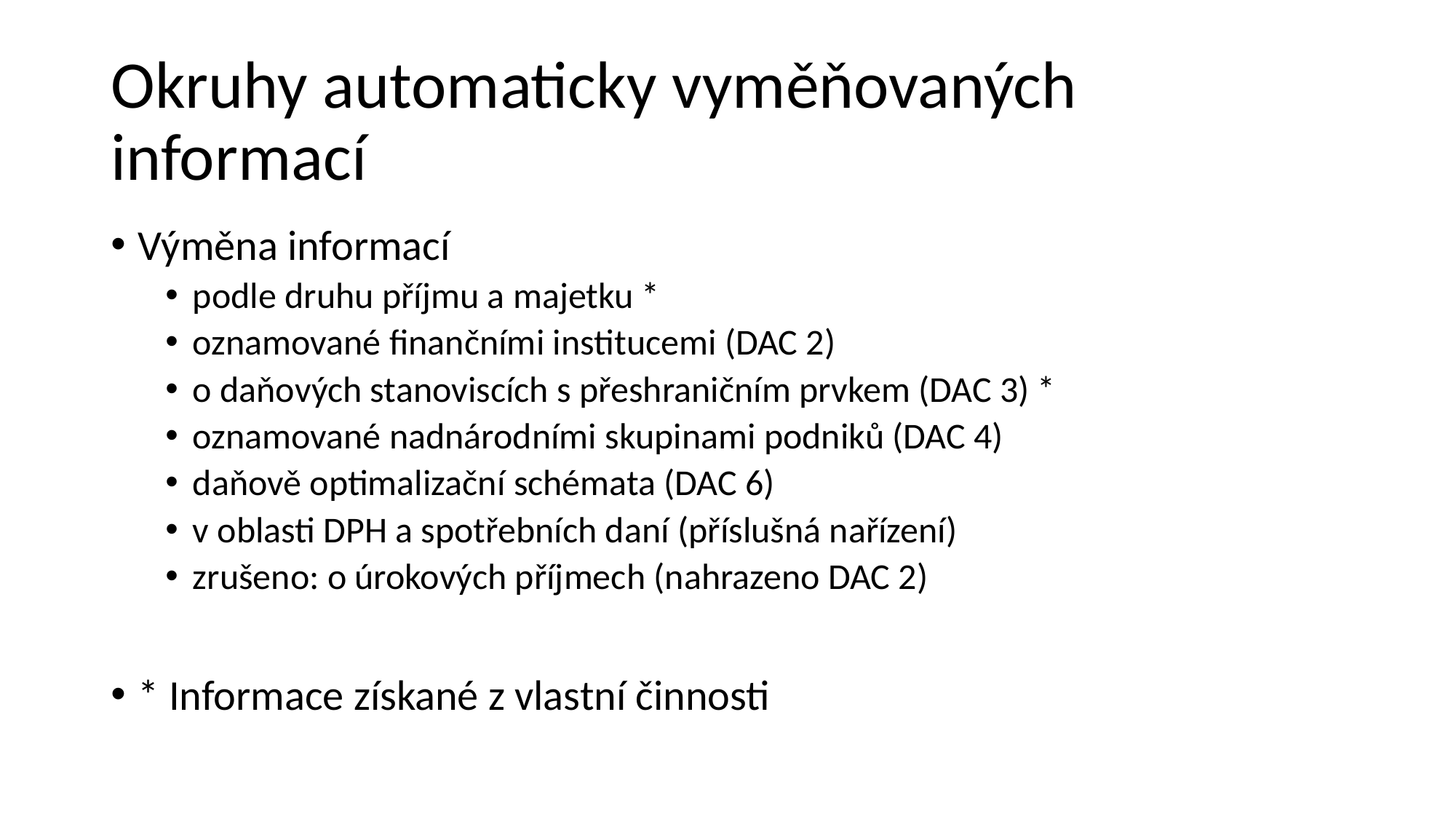

# Okruhy automaticky vyměňovaných informací
Výměna informací
podle druhu příjmu a majetku *
oznamované finančními institucemi (DAC 2)
o daňových stanoviscích s přeshraničním prvkem (DAC 3) *
oznamované nadnárodními skupinami podniků (DAC 4)
daňově optimalizační schémata (DAC 6)
v oblasti DPH a spotřebních daní (příslušná nařízení)
zrušeno: o úrokových příjmech (nahrazeno DAC 2)

* Informace získané z vlastní činnosti